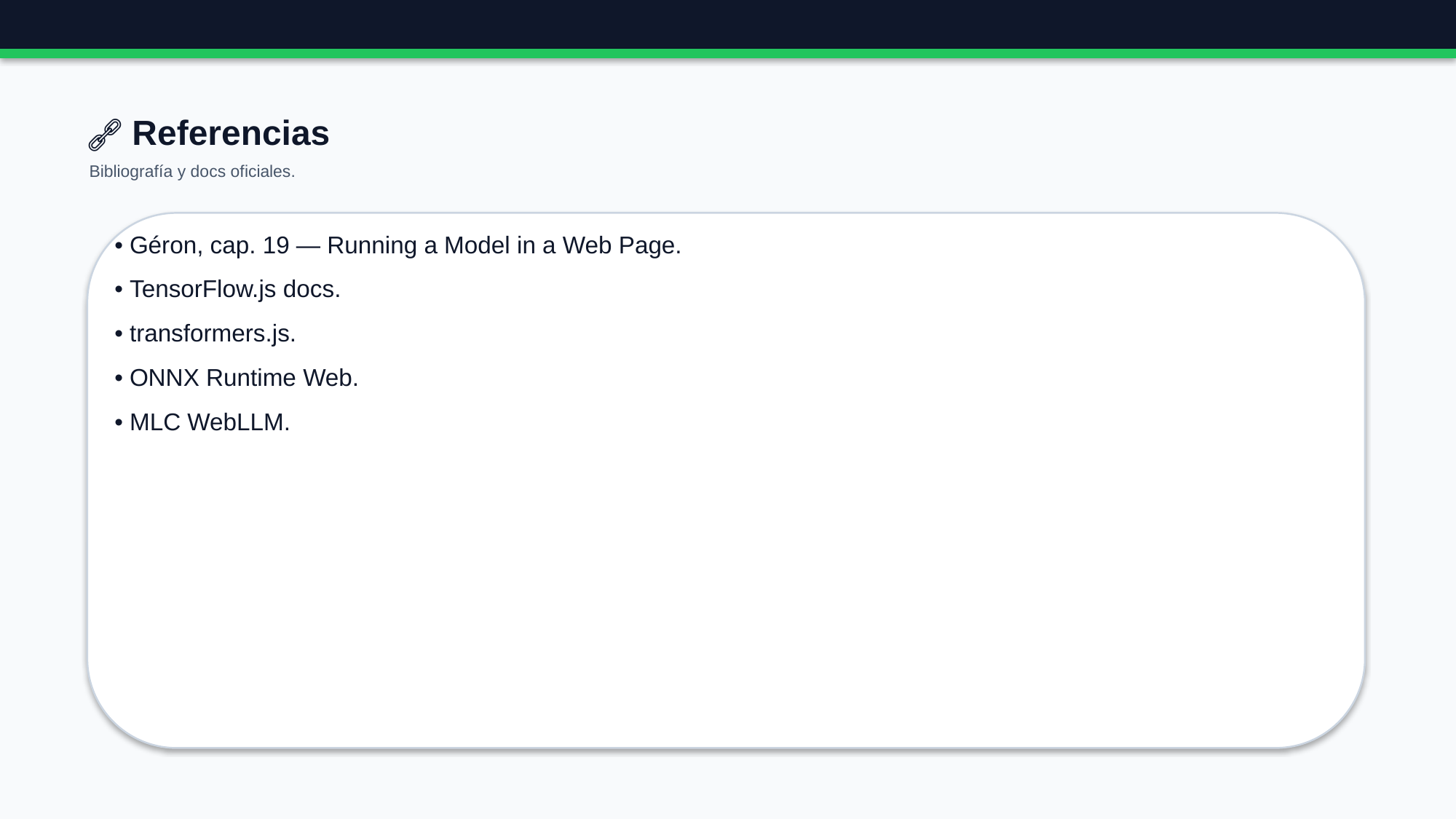

🔗 Referencias
Bibliografía y docs oficiales.

• Géron, cap. 19 — Running a Model in a Web Page.
• TensorFlow.js docs.
• transformers.js.
• ONNX Runtime Web.
• MLC WebLLM.